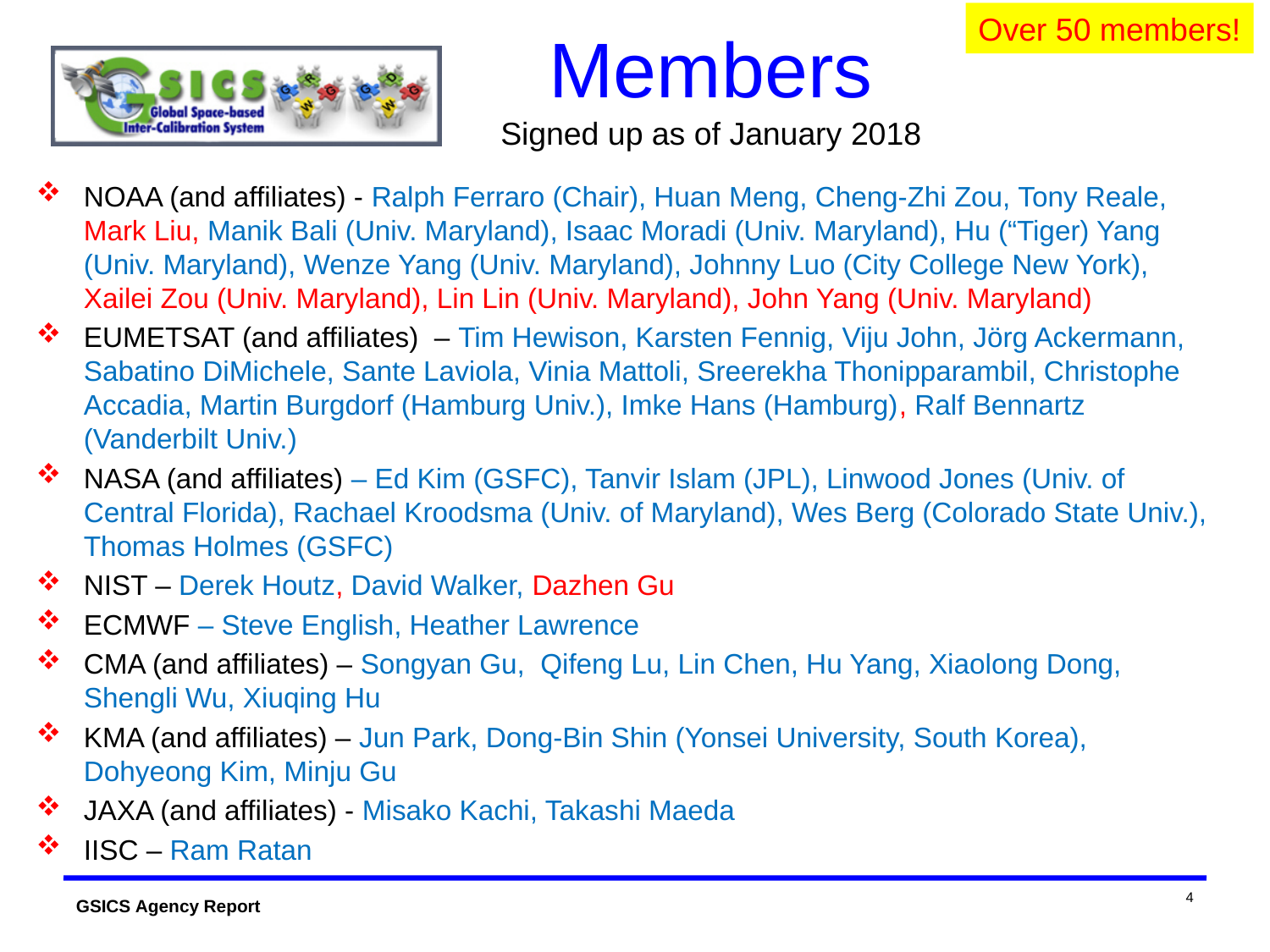

Over 50 members!
# Members Signed up as of January 2018
NOAA (and affiliates) - Ralph Ferraro (Chair), Huan Meng, Cheng-Zhi Zou, Tony Reale, Mark Liu, Manik Bali (Univ. Maryland), Isaac Moradi (Univ. Maryland), Hu (“Tiger) Yang (Univ. Maryland), Wenze Yang (Univ. Maryland), Johnny Luo (City College New York), Xailei Zou (Univ. Maryland), Lin Lin (Univ. Maryland), John Yang (Univ. Maryland)
EUMETSAT (and affiliates)  – Tim Hewison, Karsten Fennig, Viju John, Jörg Ackermann, Sabatino DiMichele, Sante Laviola, Vinia Mattoli, Sreerekha Thonipparambil, Christophe Accadia, Martin Burgdorf (Hamburg Univ.), Imke Hans (Hamburg), Ralf Bennartz (Vanderbilt Univ.)
NASA (and affiliates) – Ed Kim (GSFC), Tanvir Islam (JPL), Linwood Jones (Univ. of Central Florida), Rachael Kroodsma (Univ. of Maryland), Wes Berg (Colorado State Univ.), Thomas Holmes (GSFC)
NIST – Derek Houtz, David Walker, Dazhen Gu
ECMWF – Steve English, Heather Lawrence
CMA (and affiliates) – Songyan Gu,  Qifeng Lu, Lin Chen, Hu Yang, Xiaolong Dong, Shengli Wu, Xiuqing Hu
KMA (and affiliates) – Jun Park, Dong-Bin Shin (Yonsei University, South Korea), Dohyeong Kim, Minju Gu
JAXA (and affiliates) - Misako Kachi, Takashi Maeda
IISC – Ram Ratan

4